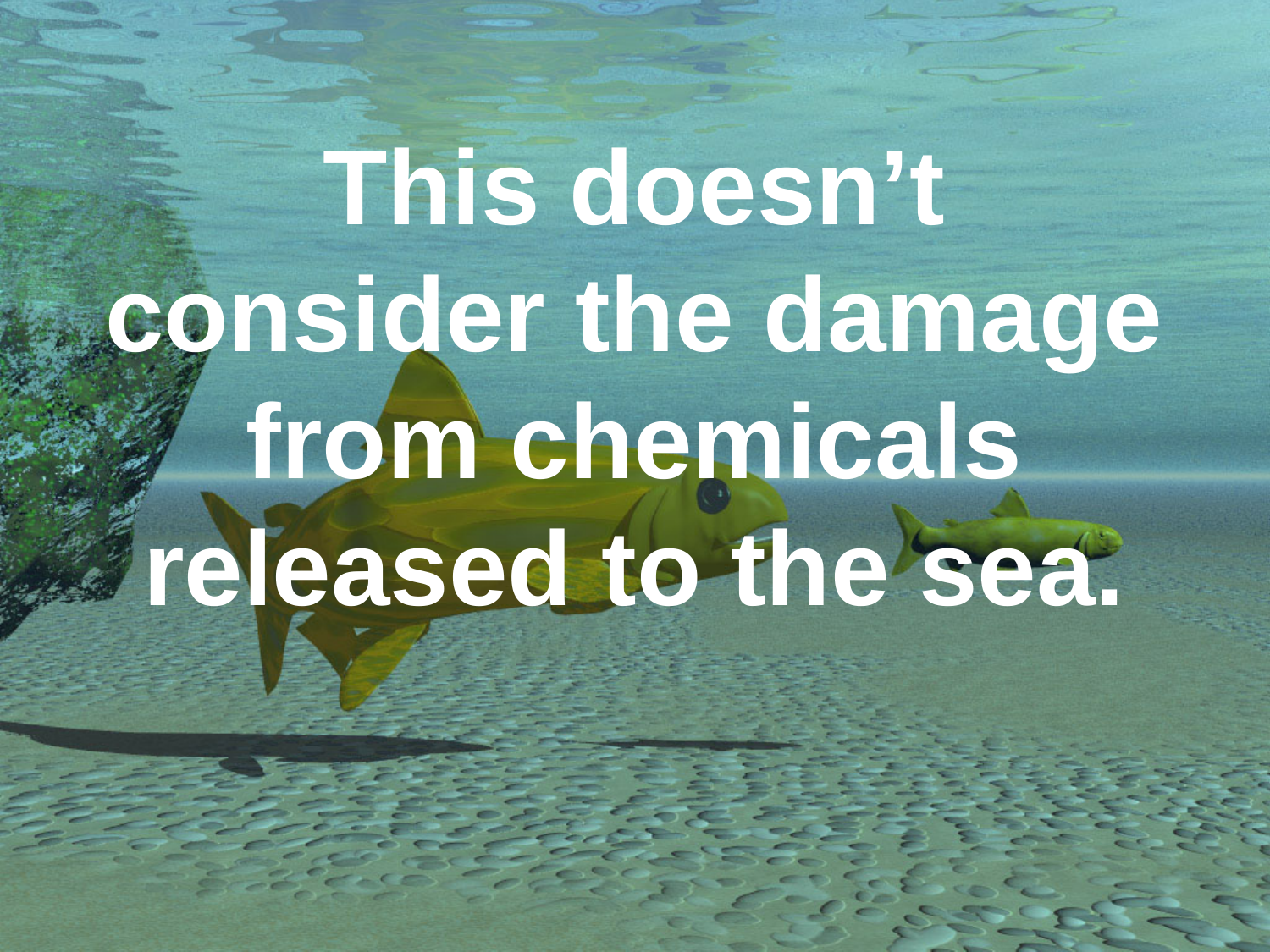

# This doesn’t consider the damage from chemicals released to the sea.